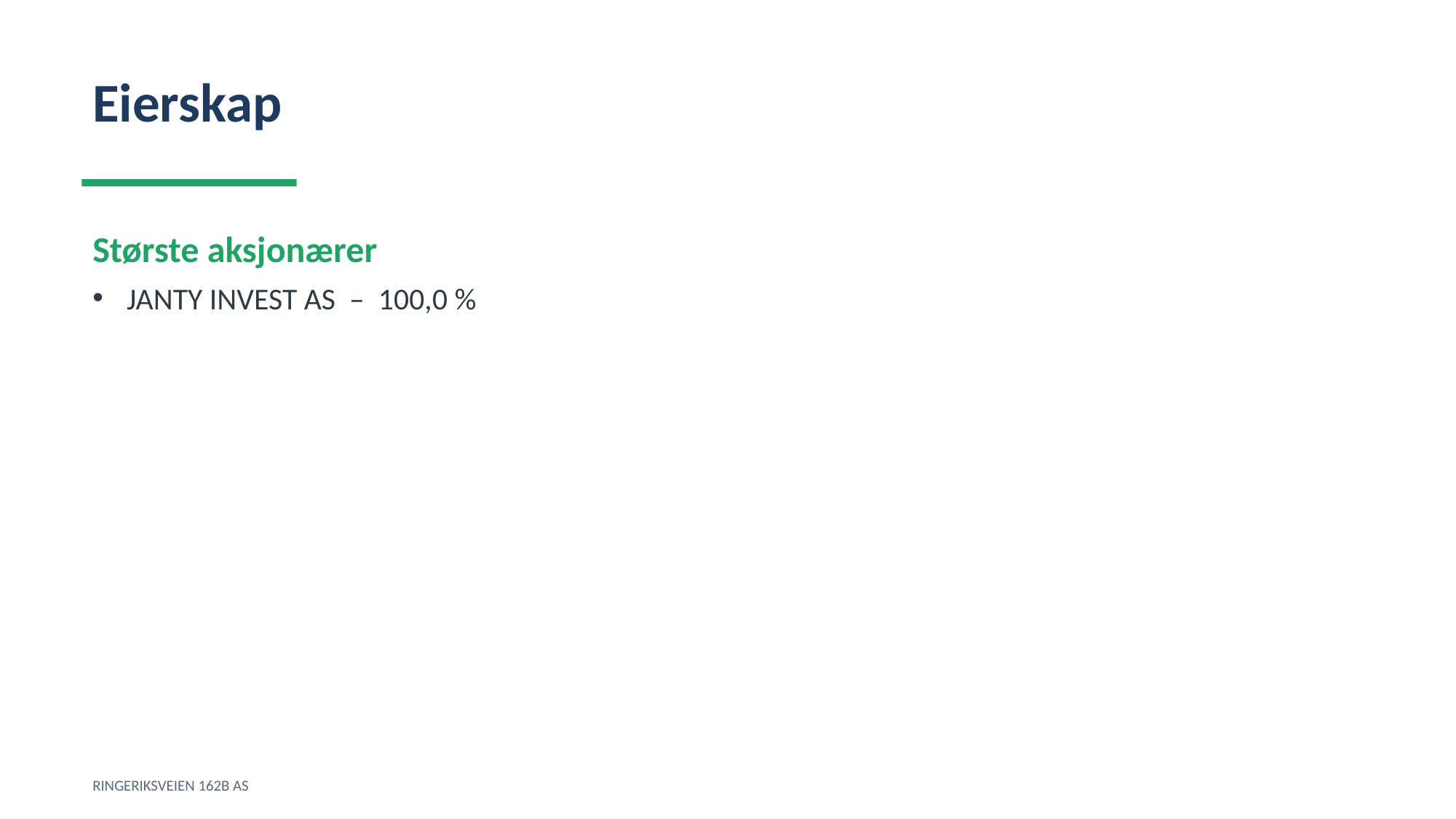

Eierskap

Største aksjonærer
JANTY INVEST AS  –  100,0 %
RINGERIKSVEIEN 162B AS